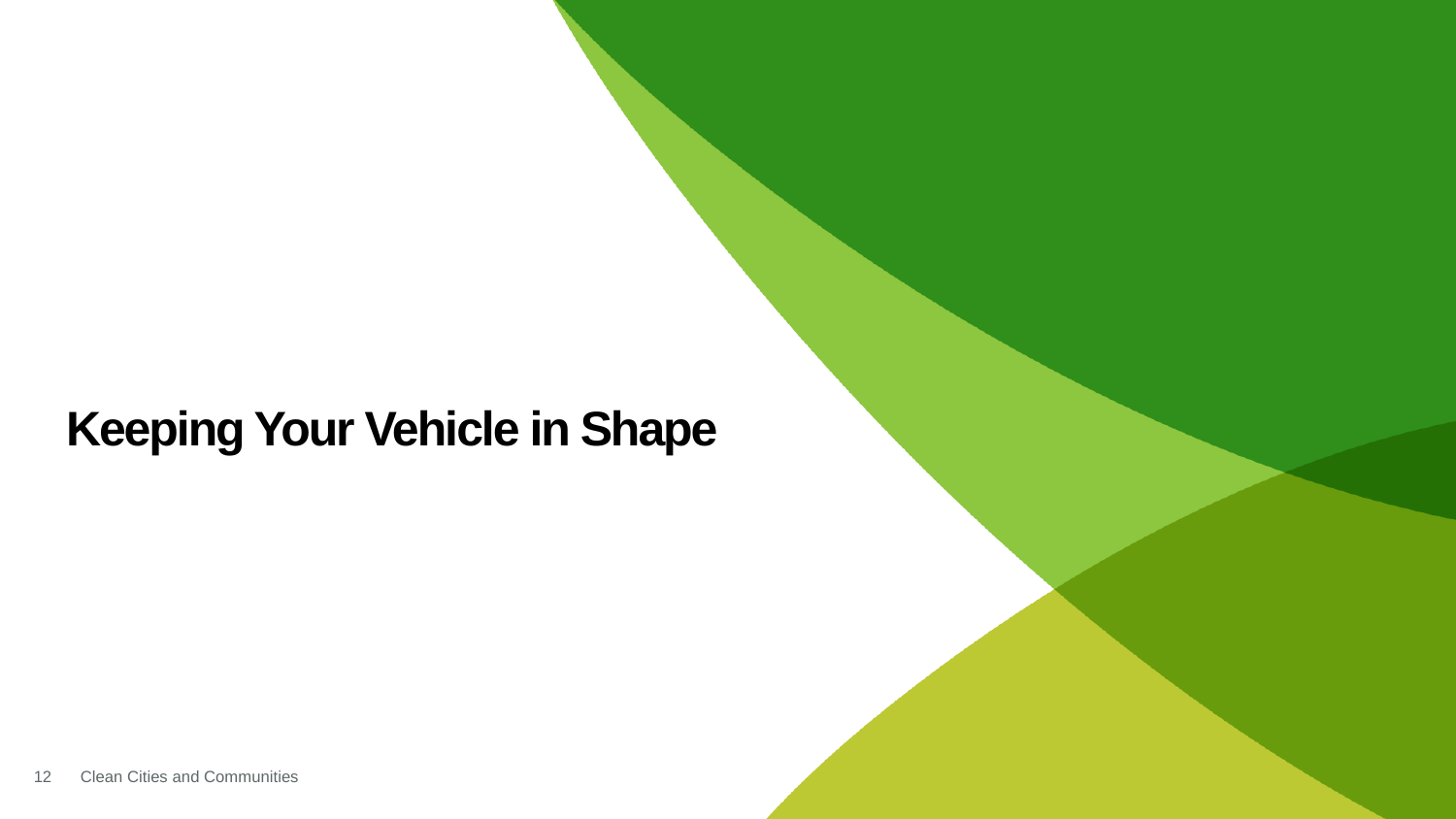

# Keeping Your Vehicle in Shape
12
Clean Cities and Communities